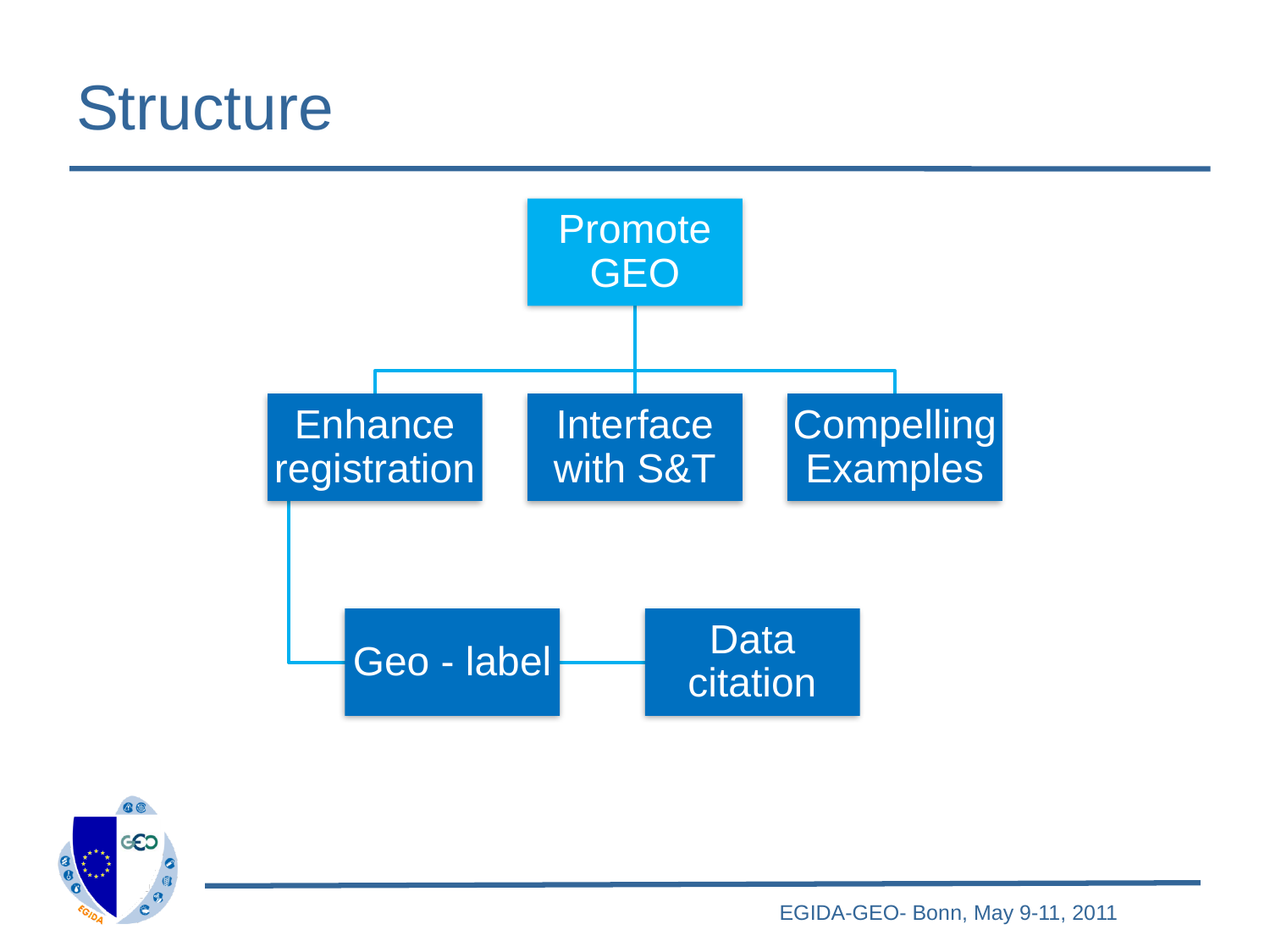

# Structure
Promote GEO
Enhance registration
Data citation
Geo - label
Interface with S&T
Compelling Examples